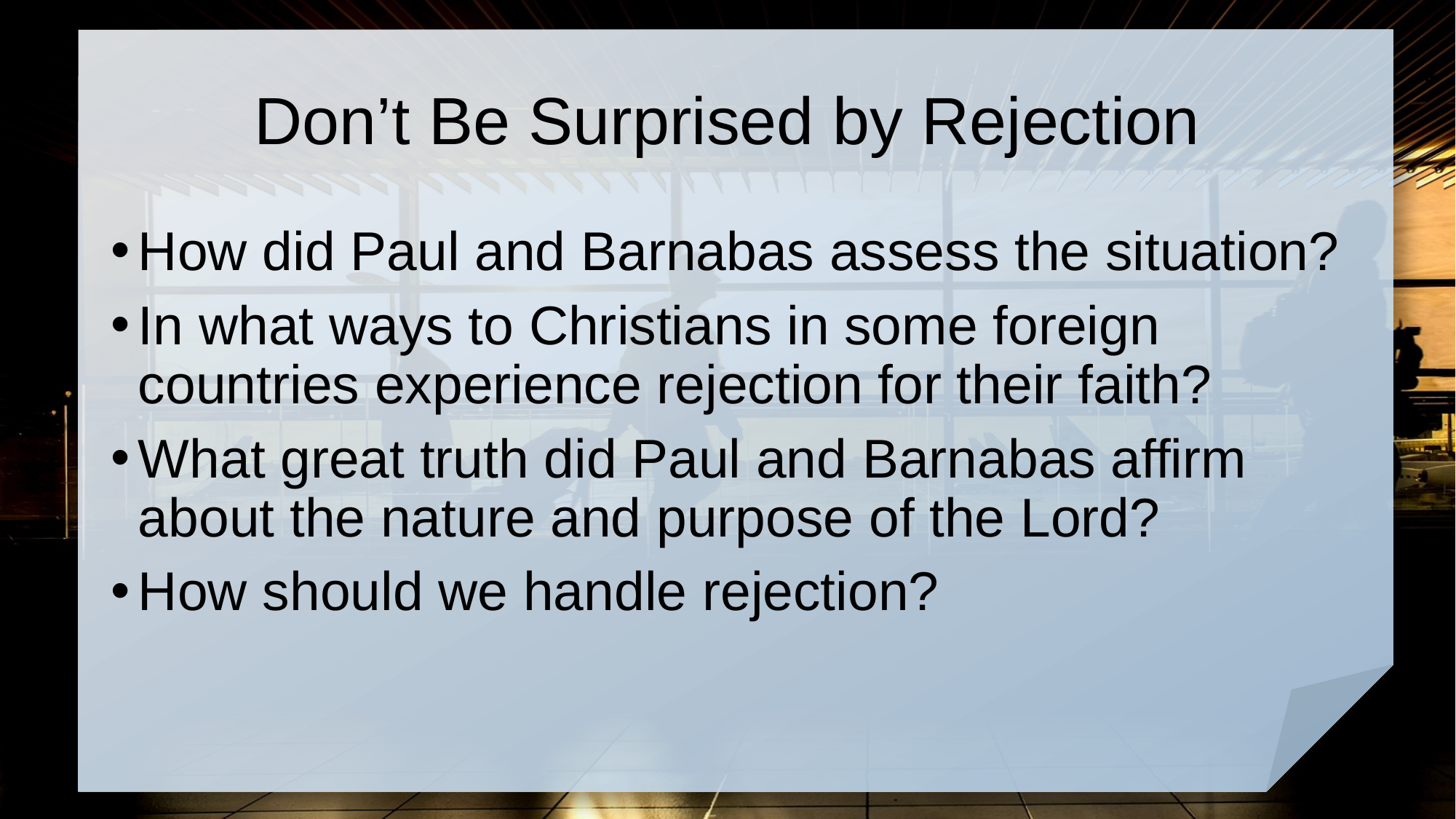

# Don’t Be Surprised by Rejection
How did Paul and Barnabas assess the situation?
In what ways to Christians in some foreign countries experience rejection for their faith?
What great truth did Paul and Barnabas affirm about the nature and purpose of the Lord?
How should we handle rejection?